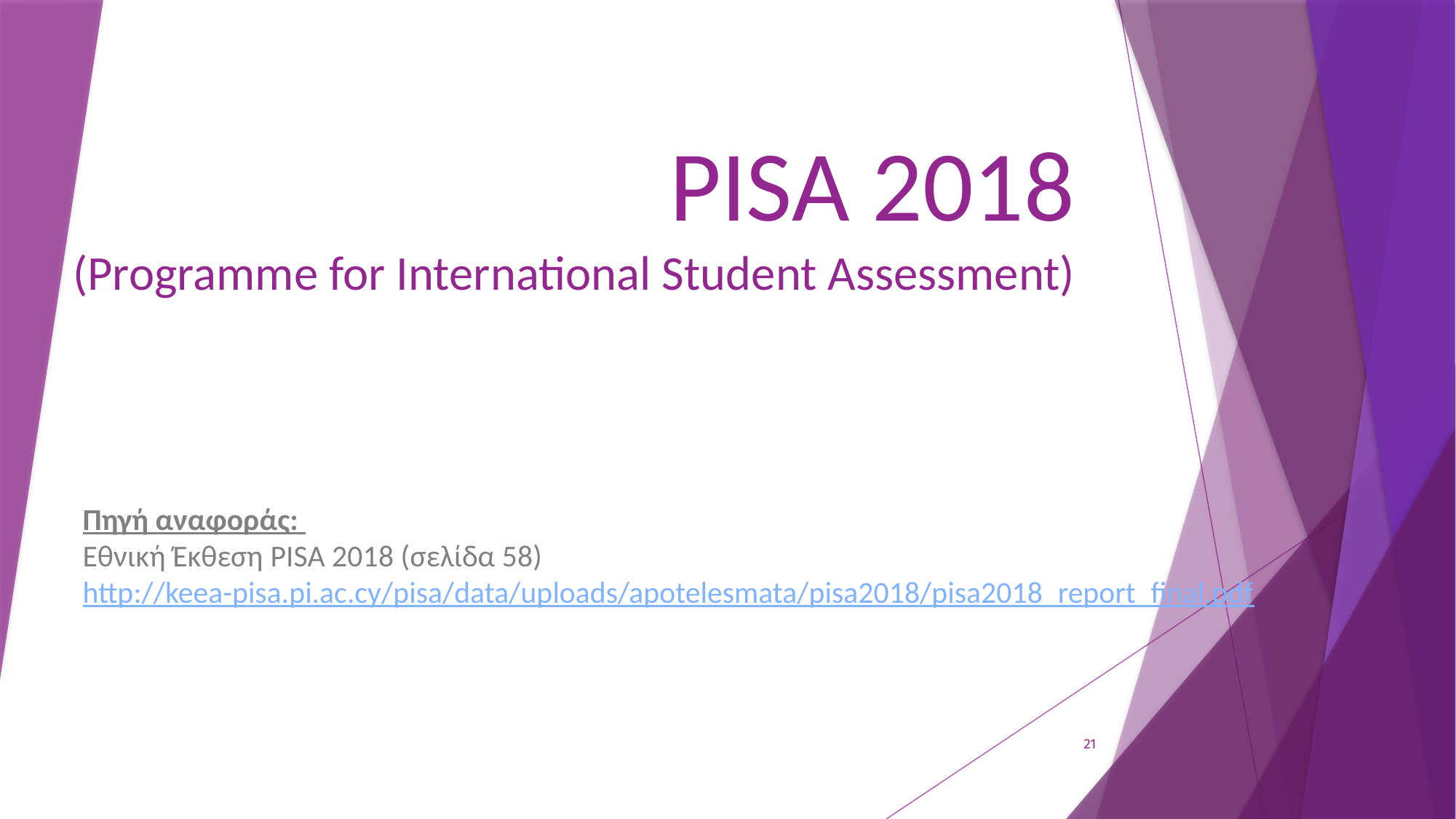

# PISA 2018 (Programme for International Student Assessment)

Πηγή αναφοράς:
Εθνική Έκθεση PISA 2018 (σελίδα 58)
http://keea-pisa.pi.ac.cy/pisa/data/uploads/apotelesmata/pisa2018/pisa2018_report_final.pdf

21